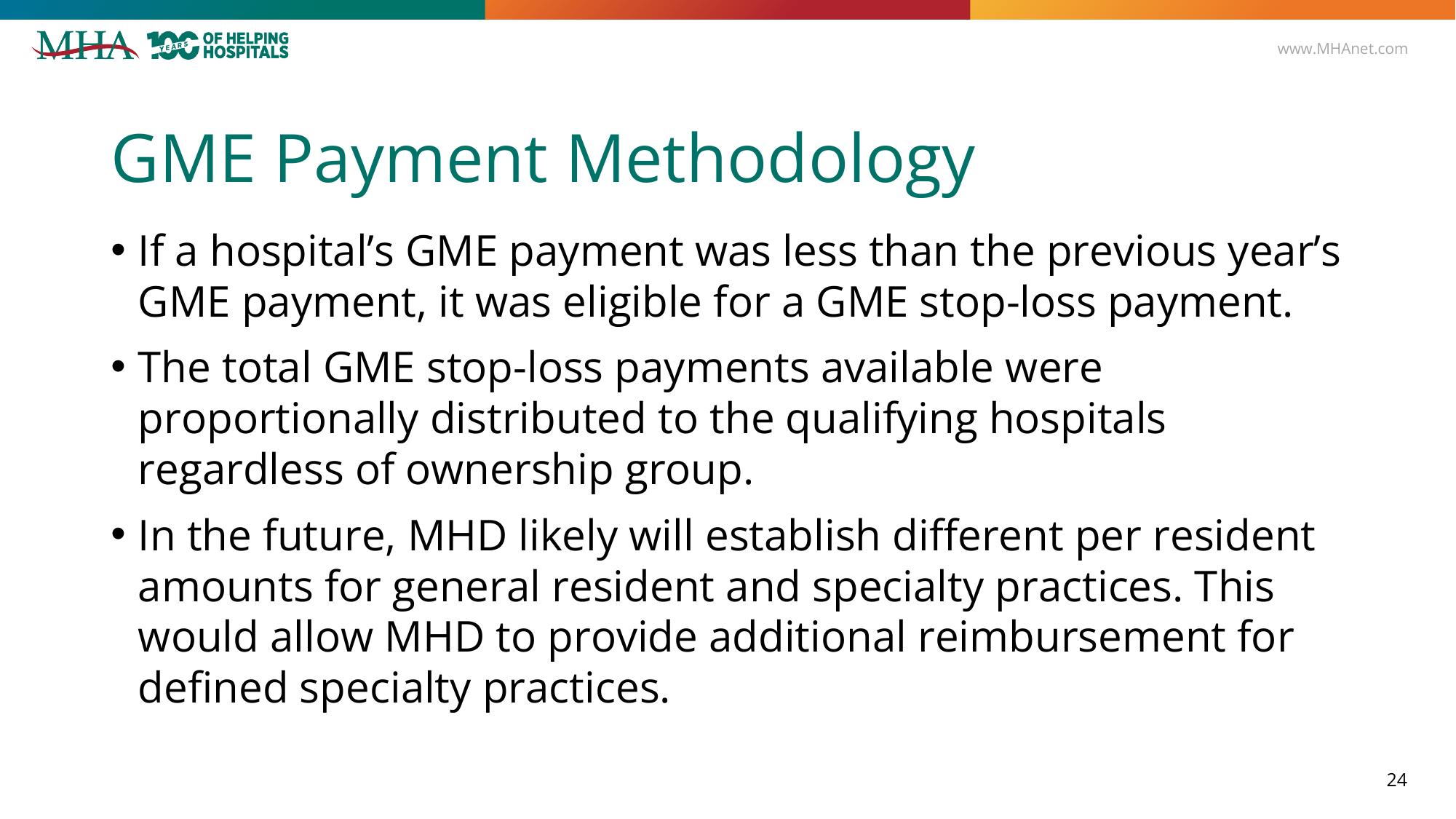

# GME Payment Methodology
If a hospital’s GME payment was less than the previous year’s GME payment, it was eligible for a GME stop-loss payment.
The total GME stop-loss payments available were proportionally distributed to the qualifying hospitals regardless of ownership group.
In the future, MHD likely will establish different per resident amounts for general resident and specialty practices. This would allow MHD to provide additional reimbursement for defined specialty practices.
24